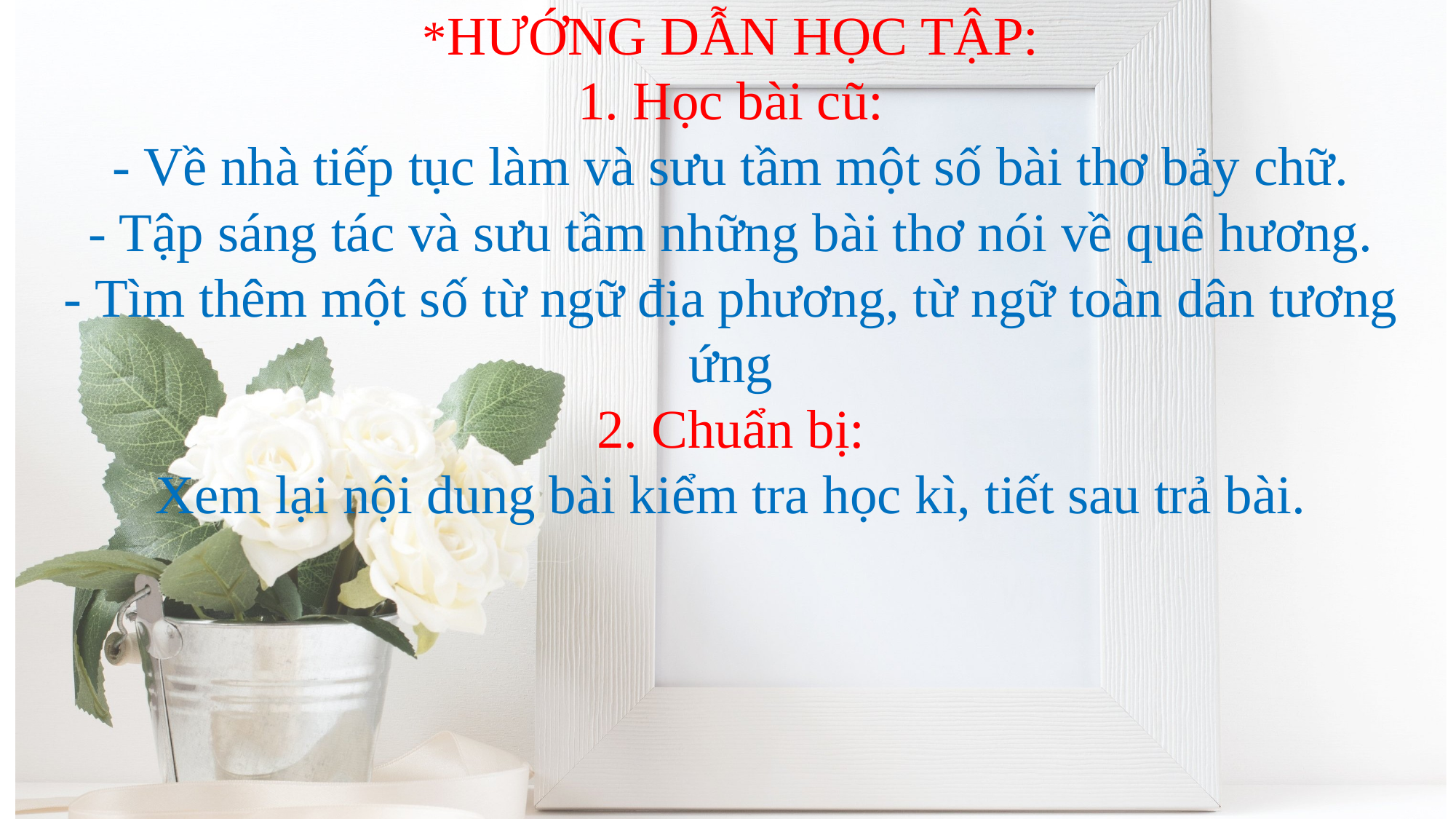

*HƯỚNG DẪN HỌC TẬP:
1. Học bài cũ:
- Về nhà tiếp tục làm và sưu tầm một số bài thơ bảy chữ.
- Tập sáng tác và sưu tầm những bài thơ nói về quê hương.
- Tìm thêm một số từ ngữ địa phương, từ ngữ toàn dân tương ứng
2. Chuẩn bị:
Xem lại nội dung bài kiểm tra học kì, tiết sau trả bài.